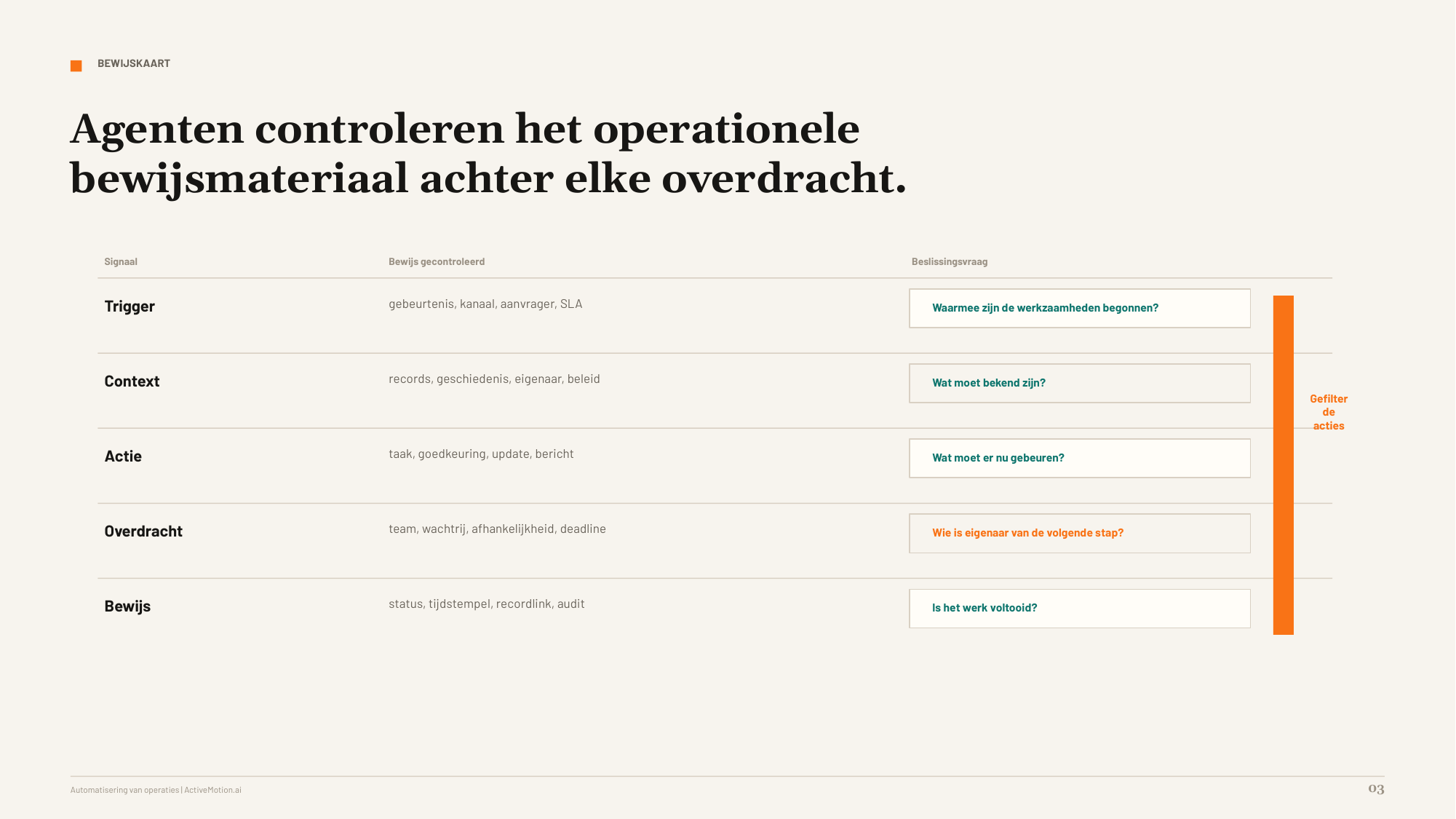

BEWIJSKAART

Agenten controleren het operationele bewijsmateriaal achter elke overdracht.
Signaal
Bewijs gecontroleerd
Beslissingsvraag

Trigger
gebeurtenis, kanaal, aanvrager, SLA

Waarmee zijn de werkzaamheden begonnen?

Context
records, geschiedenis, eigenaar, beleid
Wat moet bekend zijn?
Gefilterde acties

Actie
taak, goedkeuring, update, bericht
Wat moet er nu gebeuren?

Overdracht
team, wachtrij, afhankelijkheid, deadline
Wie is eigenaar van de volgende stap?

Bewijs
status, tijdstempel, recordlink, audit
Is het werk voltooid?

03
Automatisering van operaties | ActiveMotion.ai